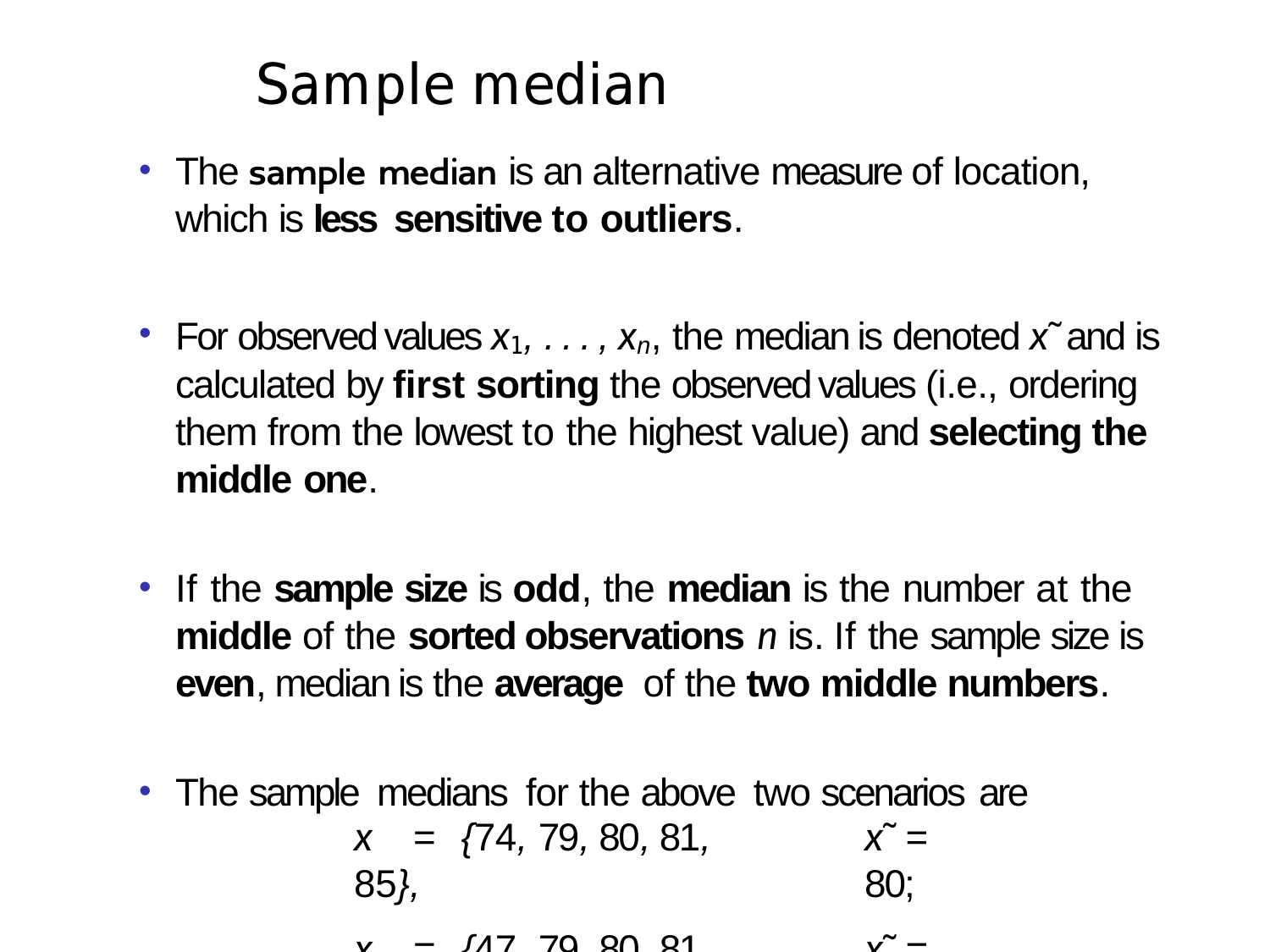

# Sample median
The sample median is an alternative measure of location,  which is less  sensitive to outliers.

For observed values x1, . . . , xn, the median is denoted x˜ and is  calculated by first sorting the observed values (i.e., ordering  them from the lowest to the highest value) and selecting the  middle one.

If the sample size is odd, the median is the number at the  middle of the sorted observations n is. If the sample size is even, median is the average  of the two middle numbers.

The sample  medians  for the above  two scenarios are
x	= {74, 79, 80, 81, 85},
x	= {47, 79, 80, 81, 85},
x˜  = 80;
x˜  = 80.